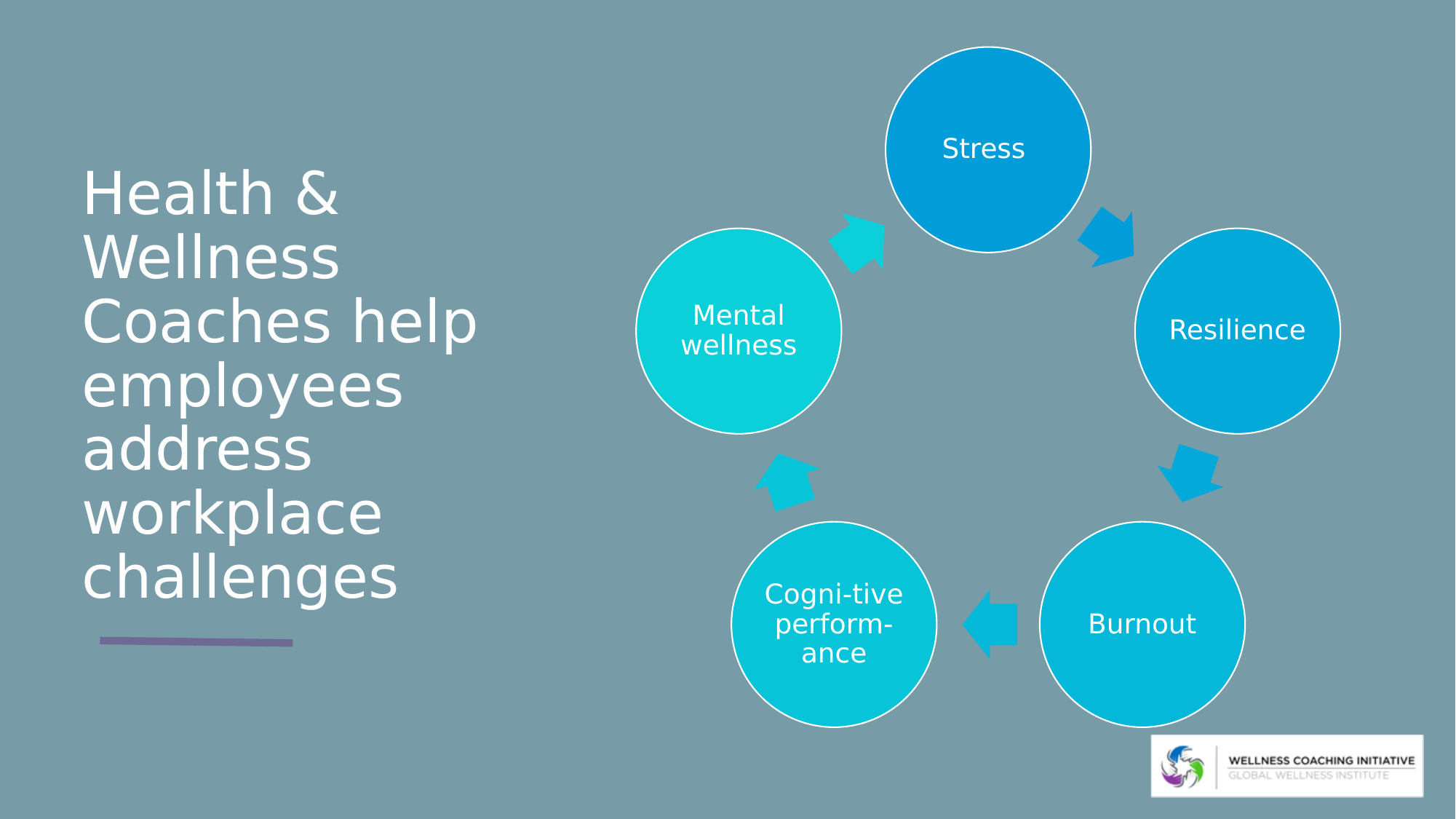

Stress

Resilience

Burnout

Cogni-tive perform-ance

Mental wellness

# Health & Wellness Coaches help employees address workplace challenges